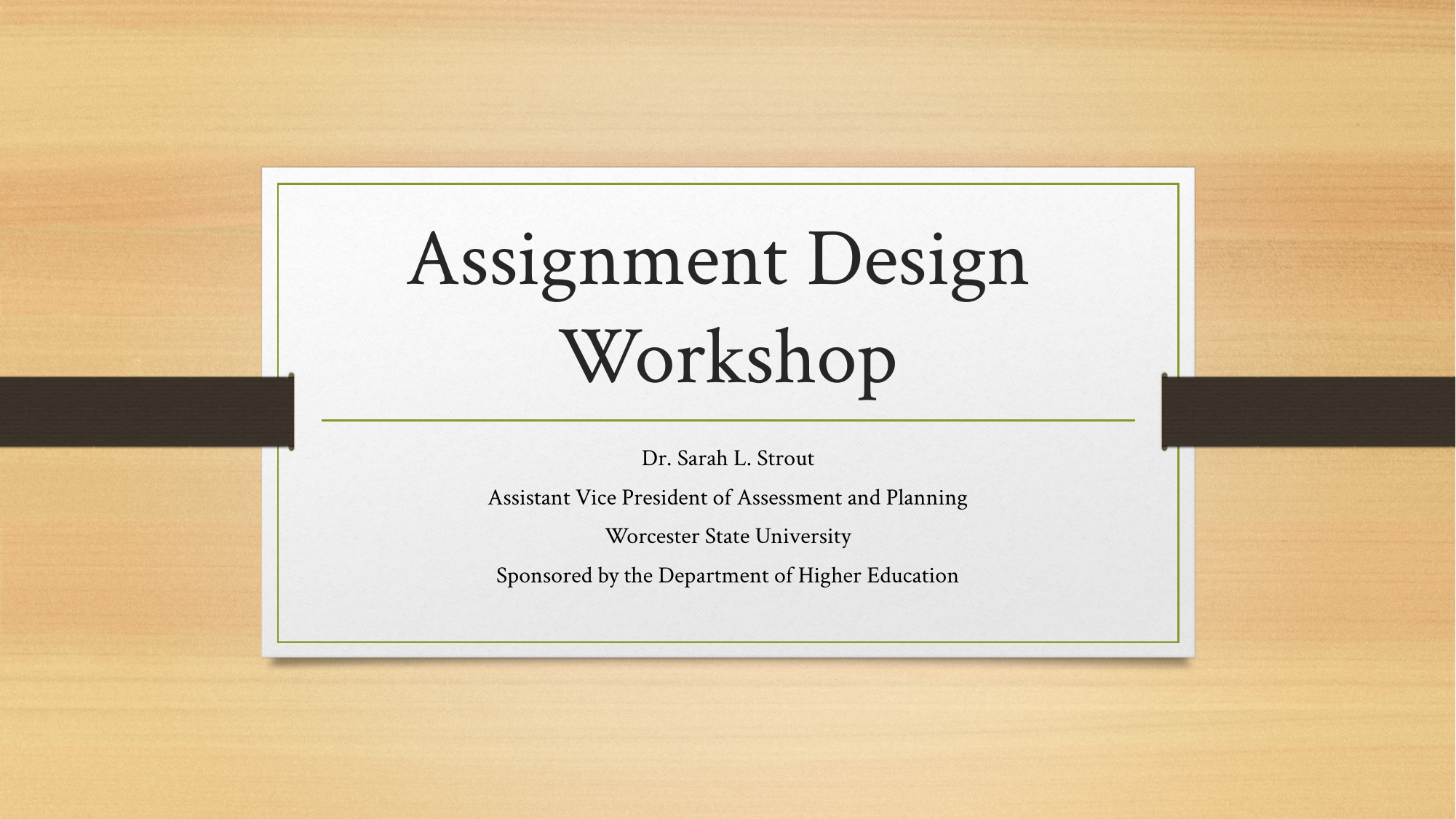

# Assignment Design  Workshop
Dr. Sarah L. Strout
Assistant Vice President of Assessment and Planning
Worcester State University
Sponsored by the Department of Higher Education